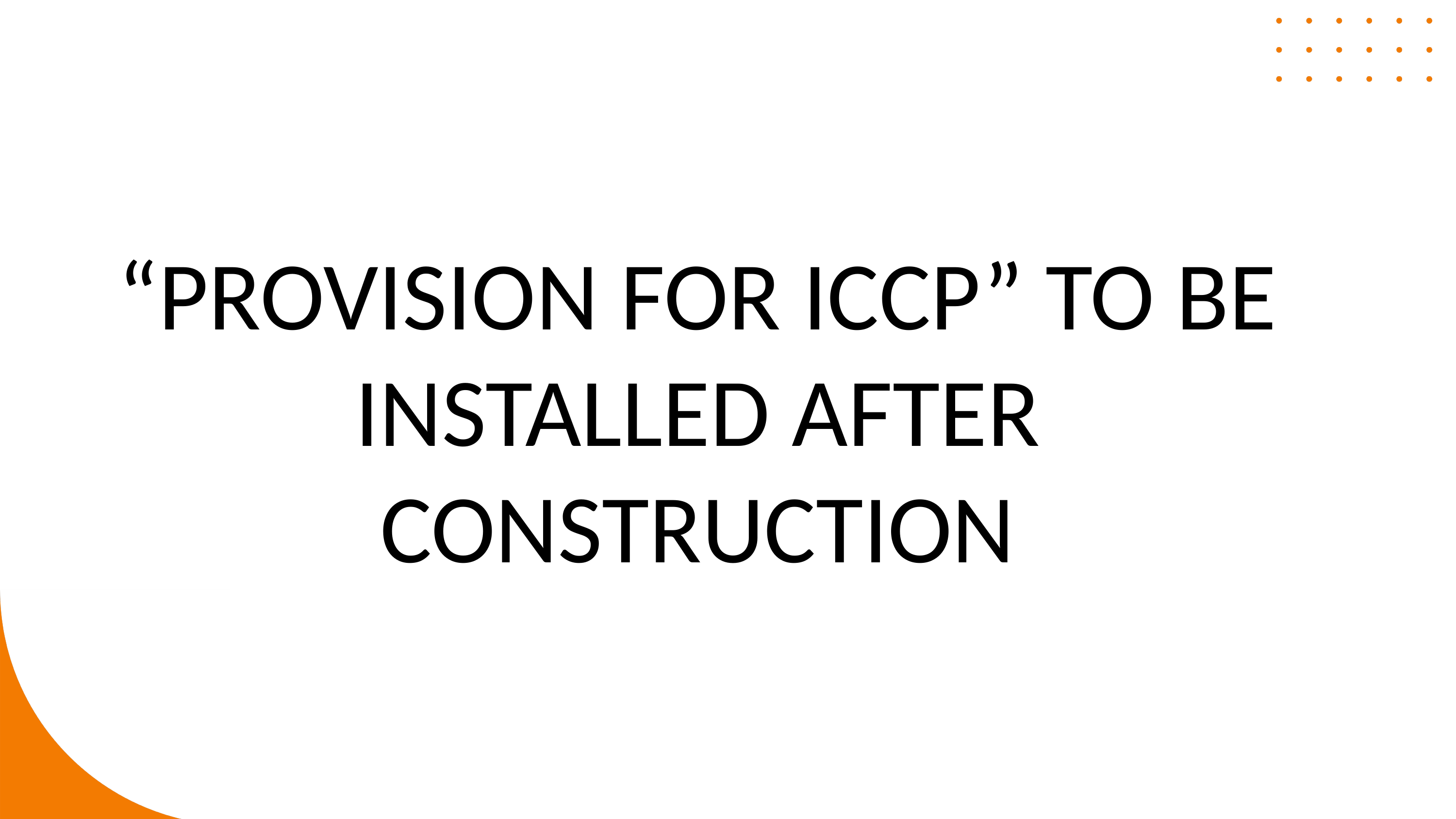

“PROVISION FOR ICCP” TO BE INSTALLED AFTER CONSTRUCTION